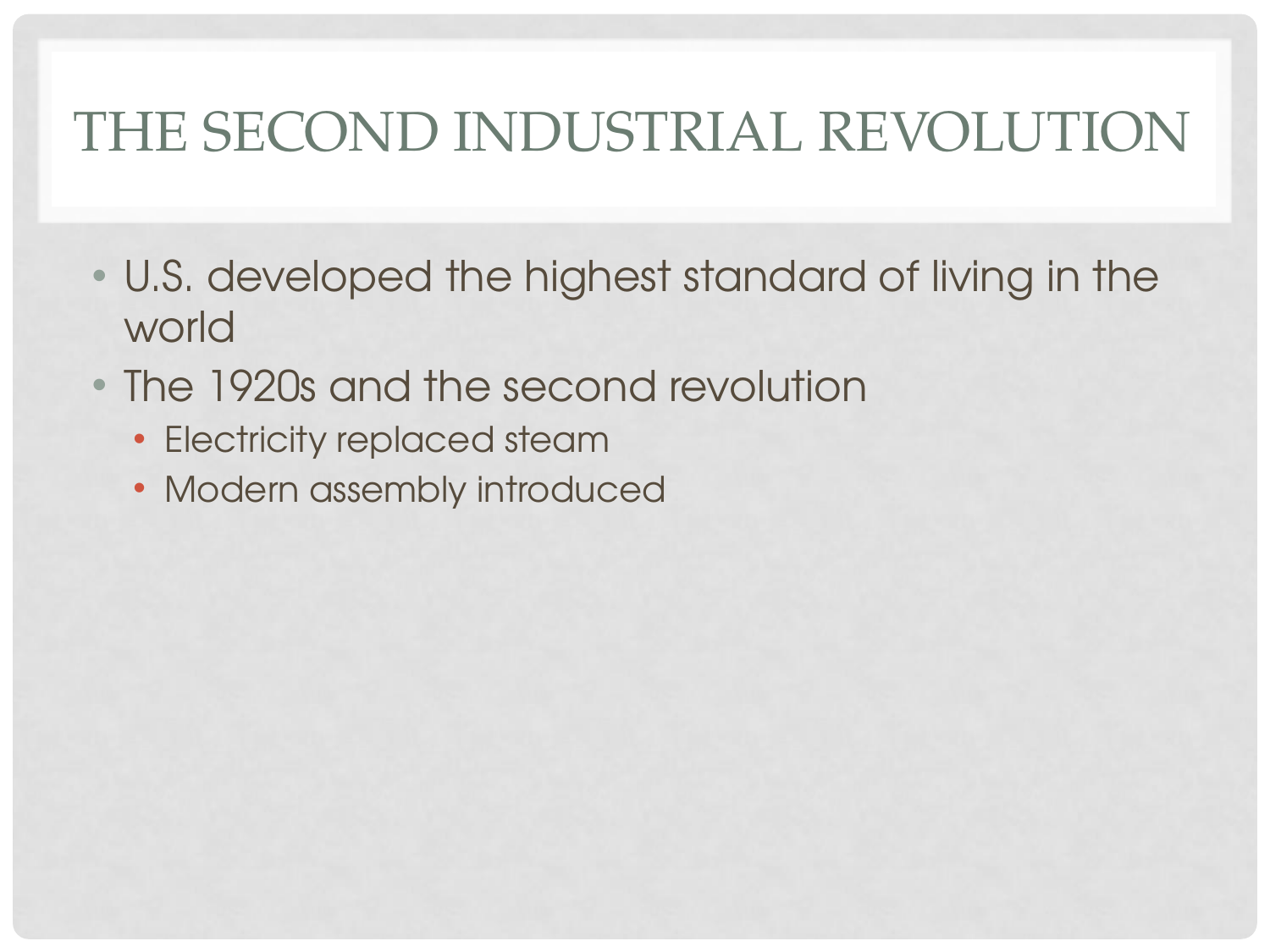

# The Second Industrial Revolution
U.S. developed the highest standard of living in the world
The 1920s and the second revolution
Electricity replaced steam
Modern assembly introduced